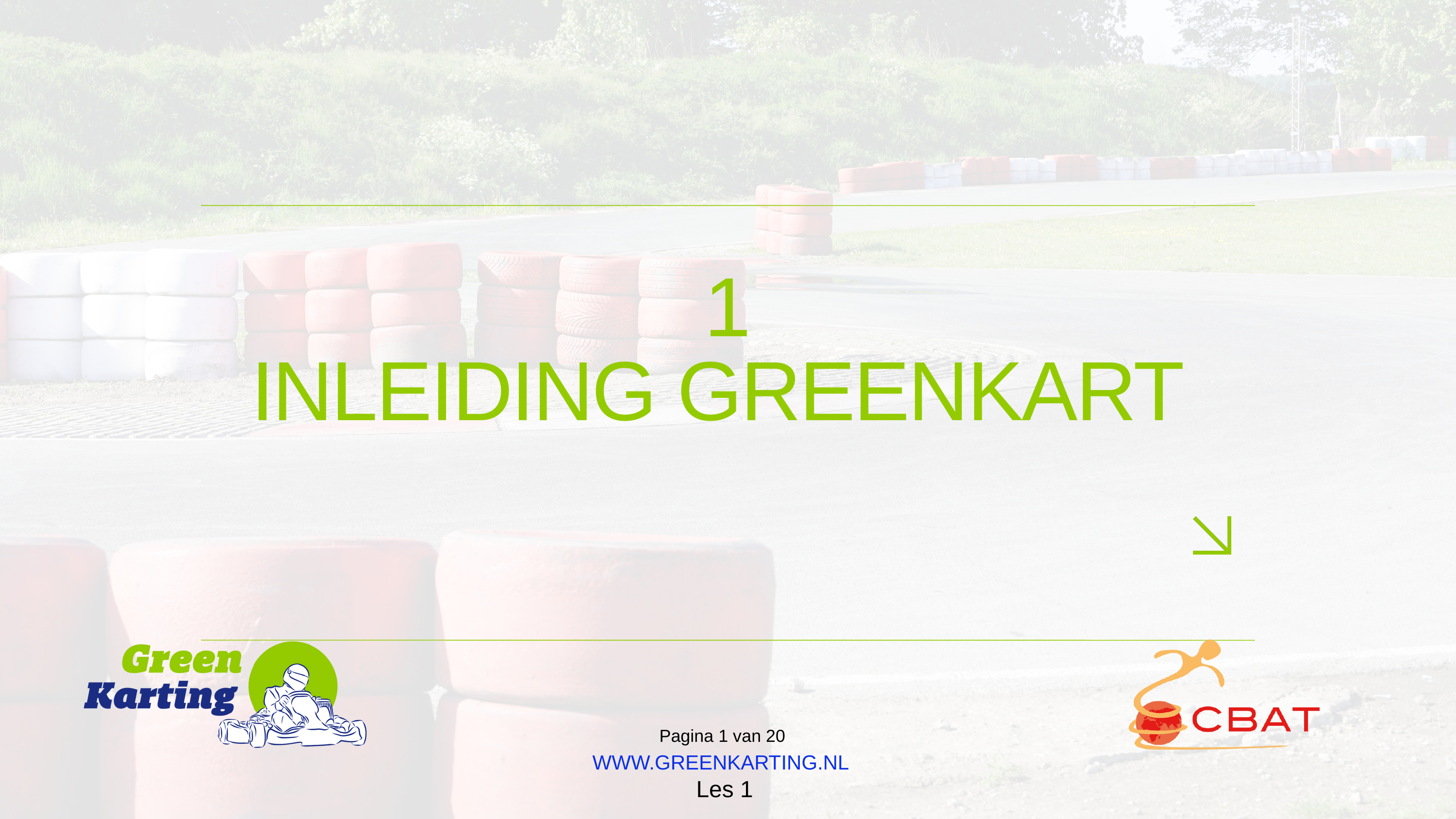

1
INLEIDING GREENKART

Pagina 1 van 20
WWW.GREENKARTING.NL
Les 1